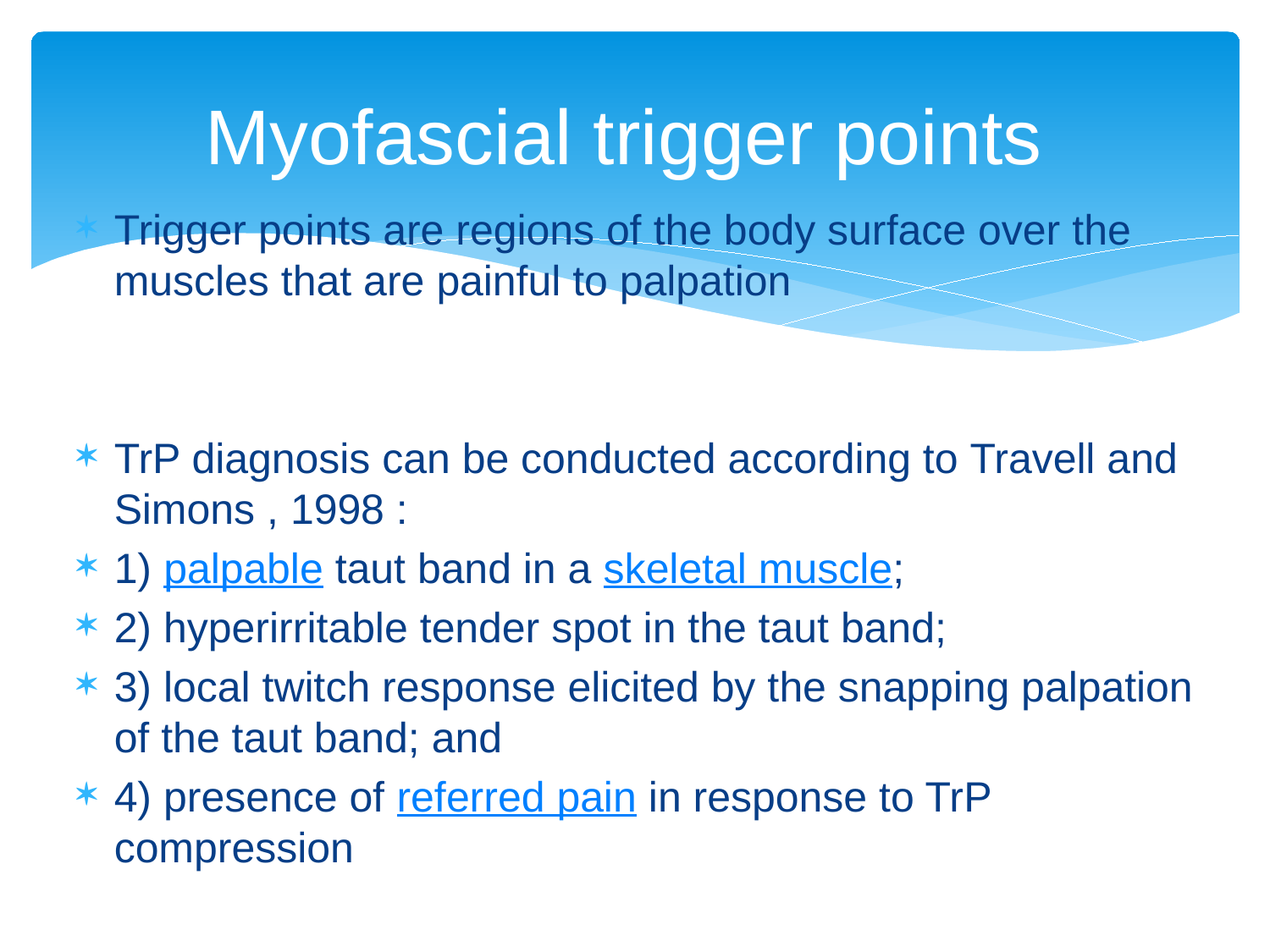

# Myofascial trigger points
Trigger points are regions of the body surface over the muscles that are painful to palpation

TrP diagnosis can be conducted according to Travell and Simons , 1998 :
1) palpable taut band in a skeletal muscle;
2) hyperirritable tender spot in the taut band;
3) local twitch response elicited by the snapping palpation of the taut band; and
4) presence of referred pain in response to TrP compression